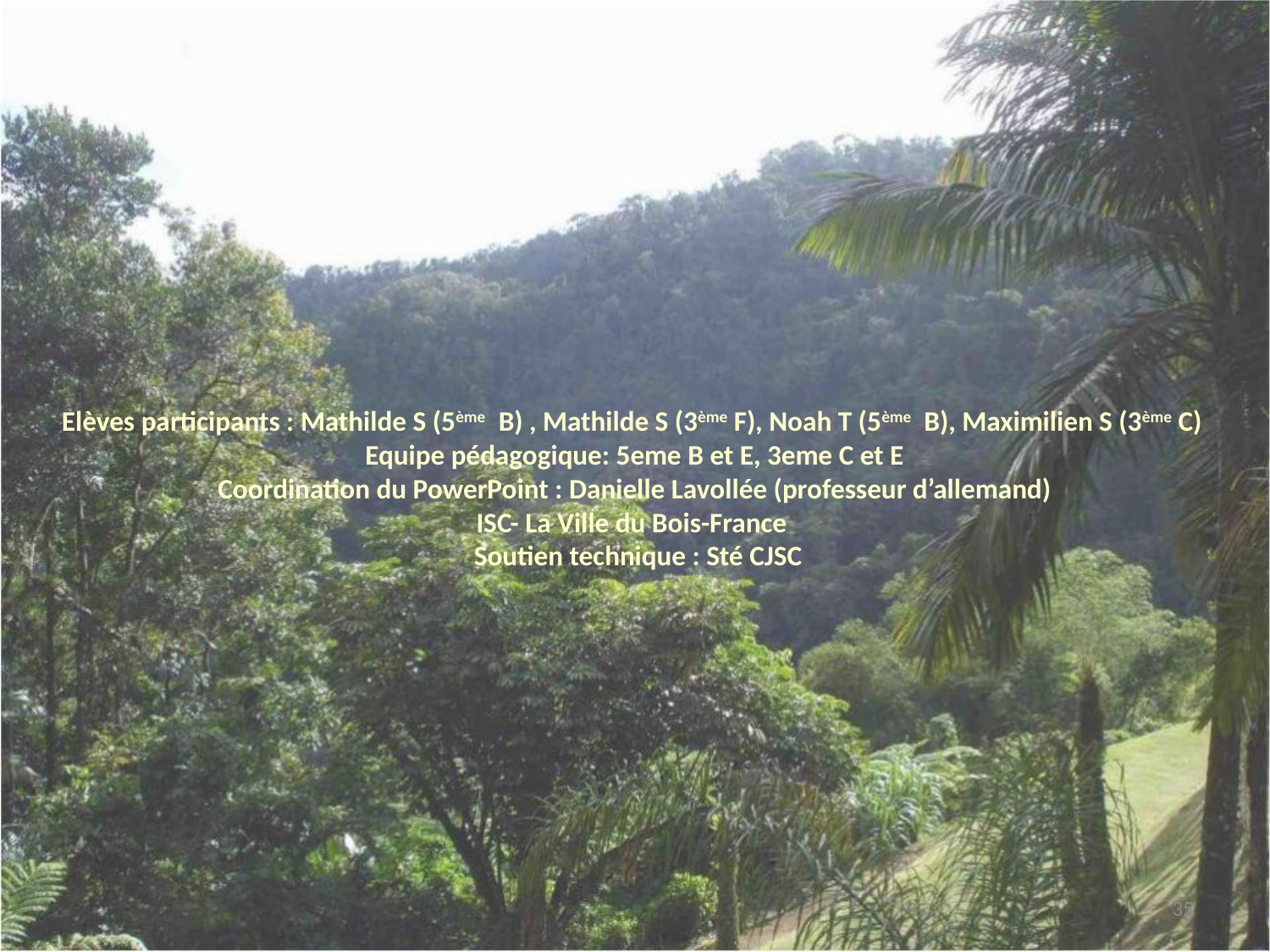

Elèves participants : Mathilde S (5ème  B) , Mathilde S (3ème F), Noah T (5ème  B), Maximilien S (3ème C)
Equipe pédagogique: 5eme B et E, 3eme C et E
Coordination du PowerPoint : Danielle Lavollée (professeur d’allemand)
ISC- La Ville du Bois-France
 Soutien technique : Sté CJSC
35